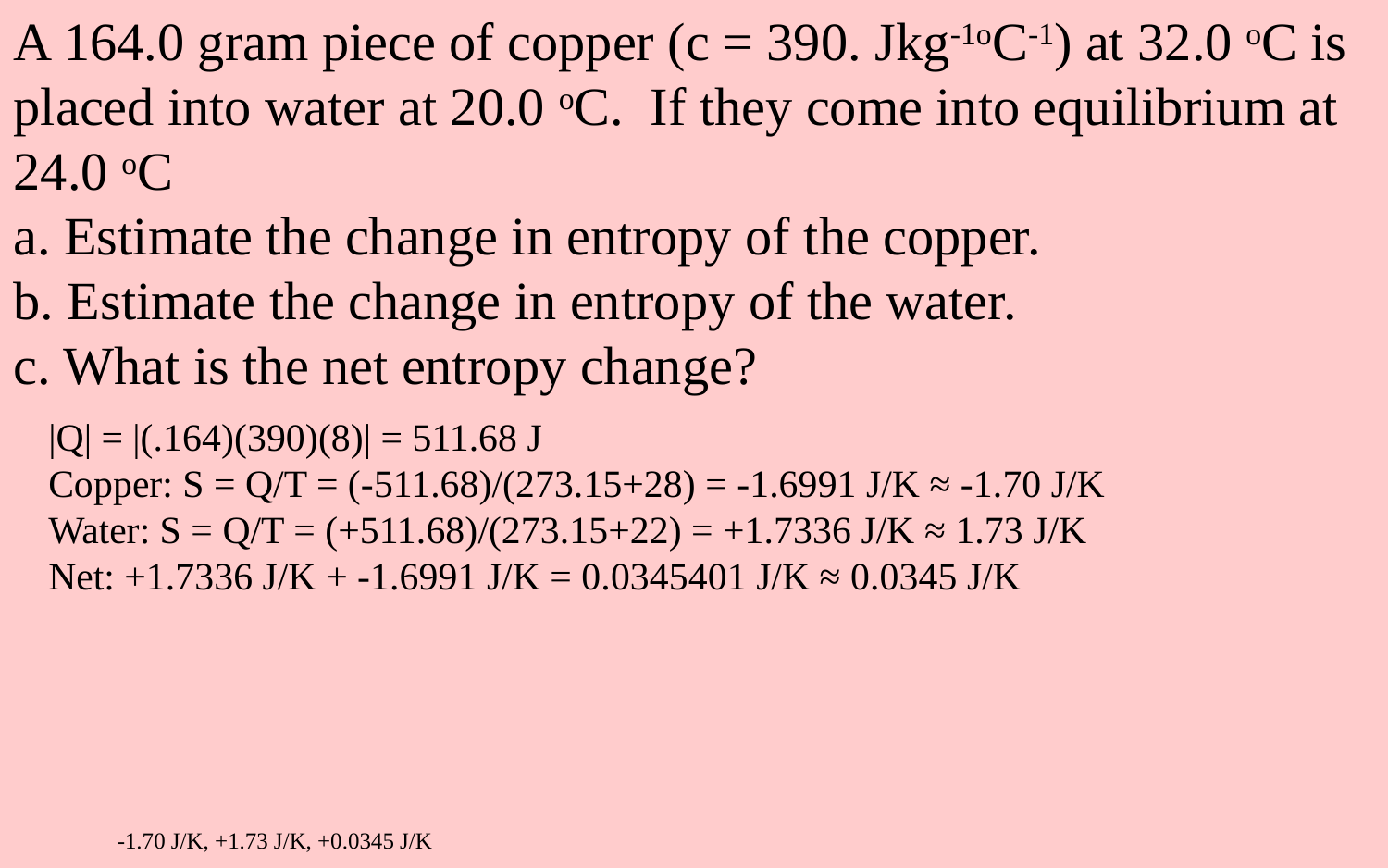

A 164.0 gram piece of copper (c = 390. Jkg-1oC-1) at 32.0 oC is placed into water at 20.0 oC.  If they come into equilibrium at 24.0 oC
a. Estimate the change in entropy of the copper.
b. Estimate the change in entropy of the water.
c. What is the net entropy change?
|Q| = |(.164)(390)(8)| = 511.68 J
Copper: S = Q/T = (-511.68)/(273.15+28) = -1.6991 J/K ≈ -1.70 J/K
Water: S = Q/T = (+511.68)/(273.15+22) = +1.7336 J/K ≈ 1.73 J/K
Net: +1.7336 J/K + -1.6991 J/K = 0.0345401 J/K ≈ 0.0345 J/K
-1.70 J/K, +1.73 J/K, +0.0345 J/K